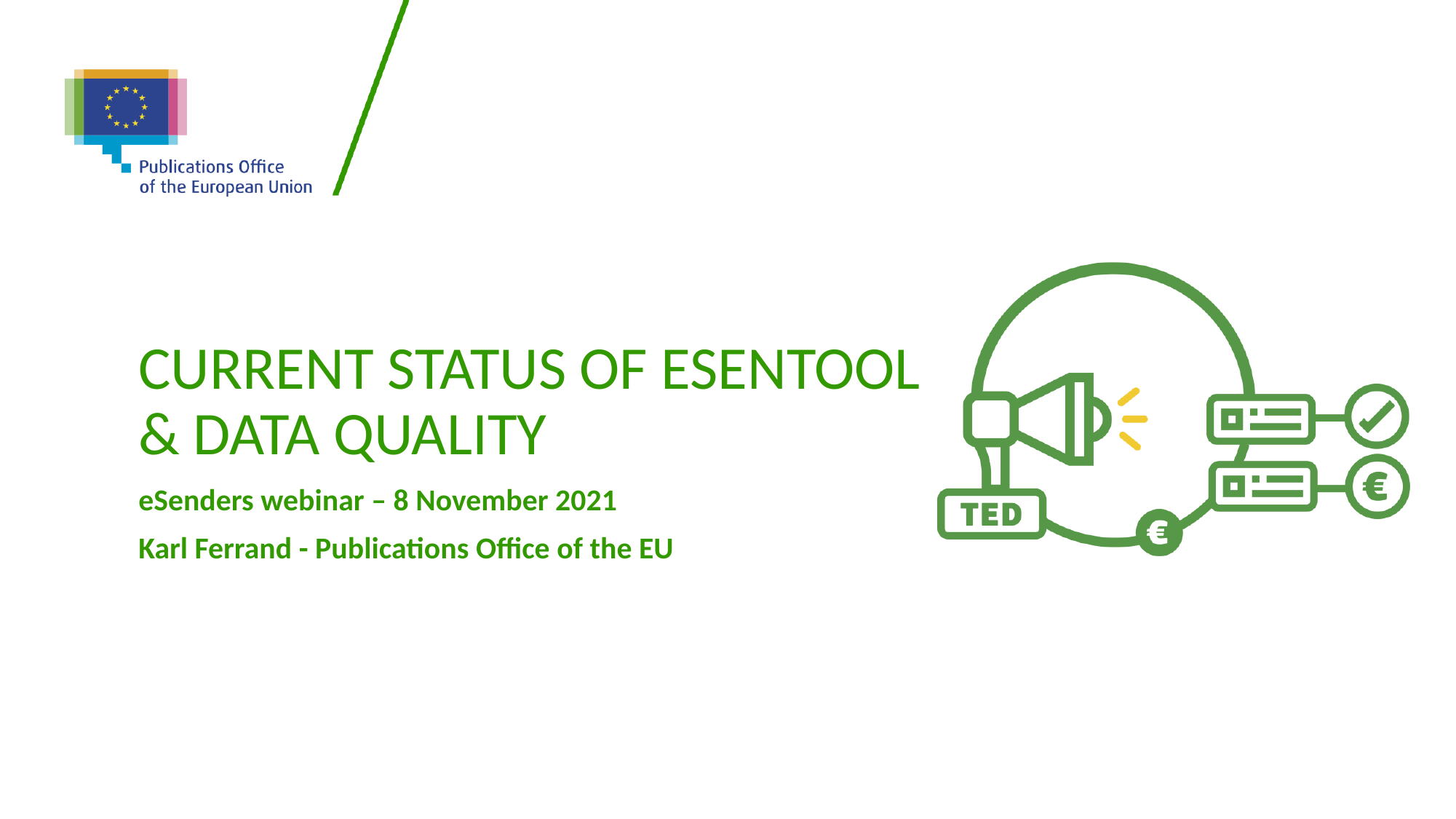

# Current status of esentool & data quality
eSenders webinar – 8 November 2021
Karl Ferrand - Publications Office of the EU